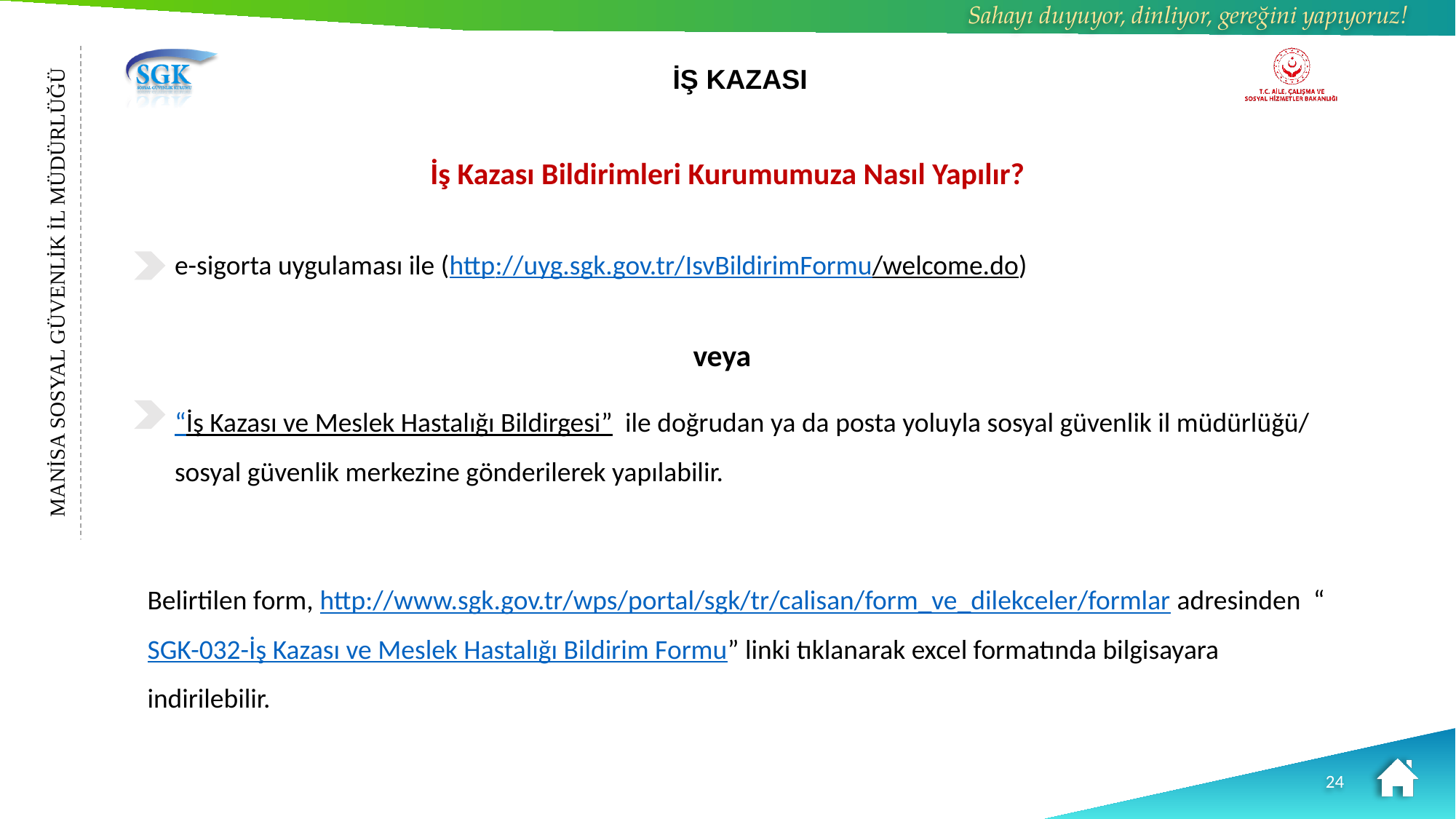

İŞ KAZASI
# İş Kazası Bildirimleri Kurumumuza Nasıl Yapılır?
e-sigorta uygulaması ile (http://uyg.sgk.gov.tr/IsvBildirimFormu/welcome.do)

					veya
“İş Kazası ve Meslek Hastalığı Bildirgesi”  ile doğrudan ya da posta yoluyla sosyal güvenlik il müdürlüğü/ sosyal güvenlik merkezine gönderilerek yapılabilir.

Belirtilen form, http://www.sgk.gov.tr/wps/portal/sgk/tr/calisan/form_ve_dilekceler/formlar adresinden  “SGK-032-İş Kazası ve Meslek Hastalığı Bildirim Formu” linki tıklanarak excel formatında bilgisayara indirilebilir.

MANİSA SOSYAL GÜVENLİK İL MÜDÜRLÜĞÜ

24